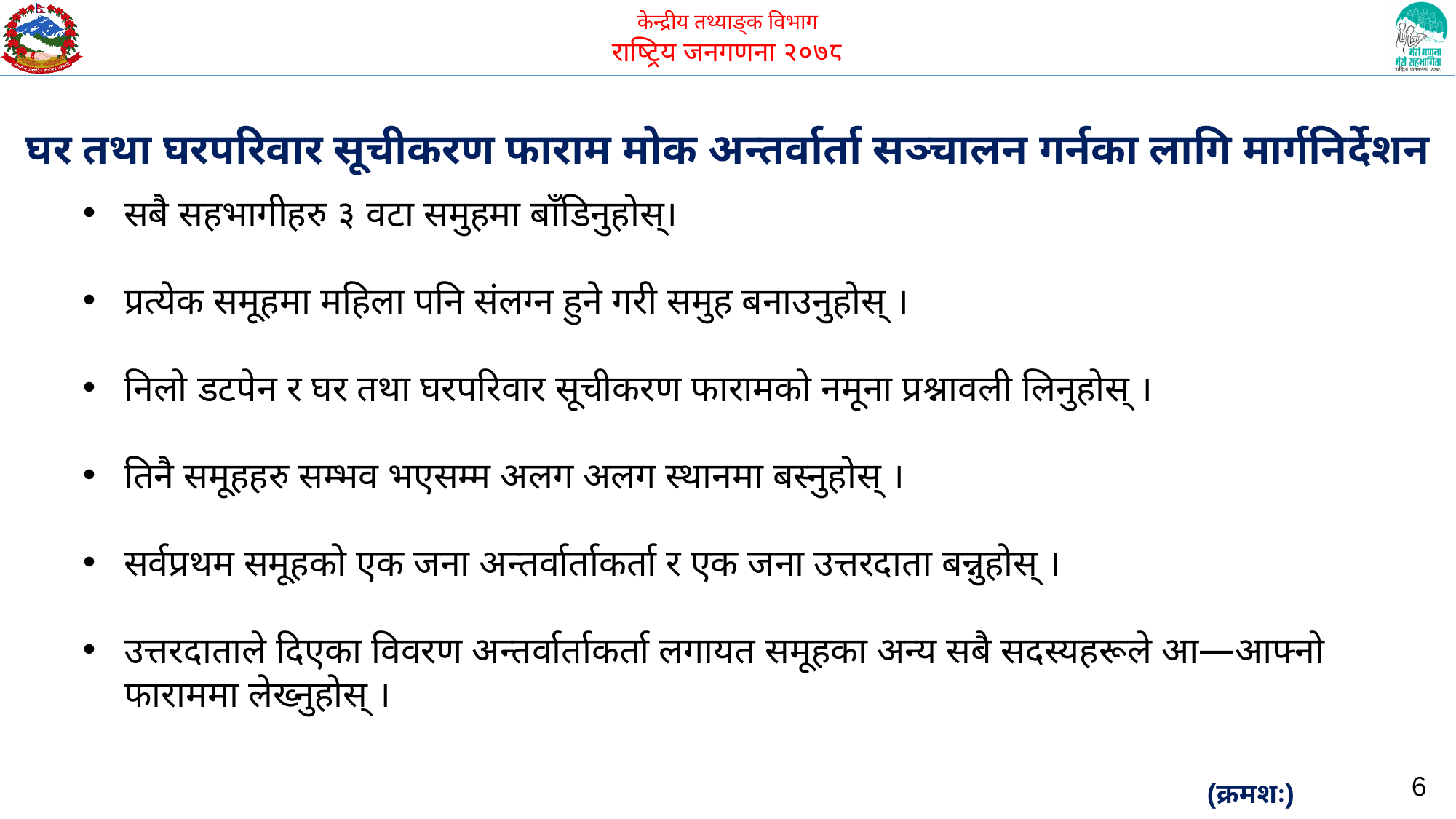

घर तथा घरपरिवार सूचीकरण फाराम मोक अन्तर्वार्ता सञ्चालन गर्नका लागि मार्गनिर्देशन

सबै सहभागीहरु ३ वटा समुहमा बाँडिनुहोस्।

प्रत्येक समूहमा महिला पनि संलग्न हुने गरी समुह बनाउनुहोस् ।

निलो डटपेन र घर तथा घरपरिवार सूचीकरण फारामको नमूना प्रश्नावली लिनुहोस् ।

तिनै समूहहरु सम्भव भएसम्म अलग अलग स्थानमा बस्नुहोस् ।

सर्वप्रथम समूहको एक जना अन्तर्वार्ताकर्ता र एक जना उत्तरदाता बन्नुहोस् ।

उत्तरदाताले दिएका विवरण अन्तर्वार्ताकर्ता लगायत समूहका अन्य सबै सदस्यहरूले आ—आफ्नो फाराममा लेख्नुहोस् ।

6
(क्रमशः)